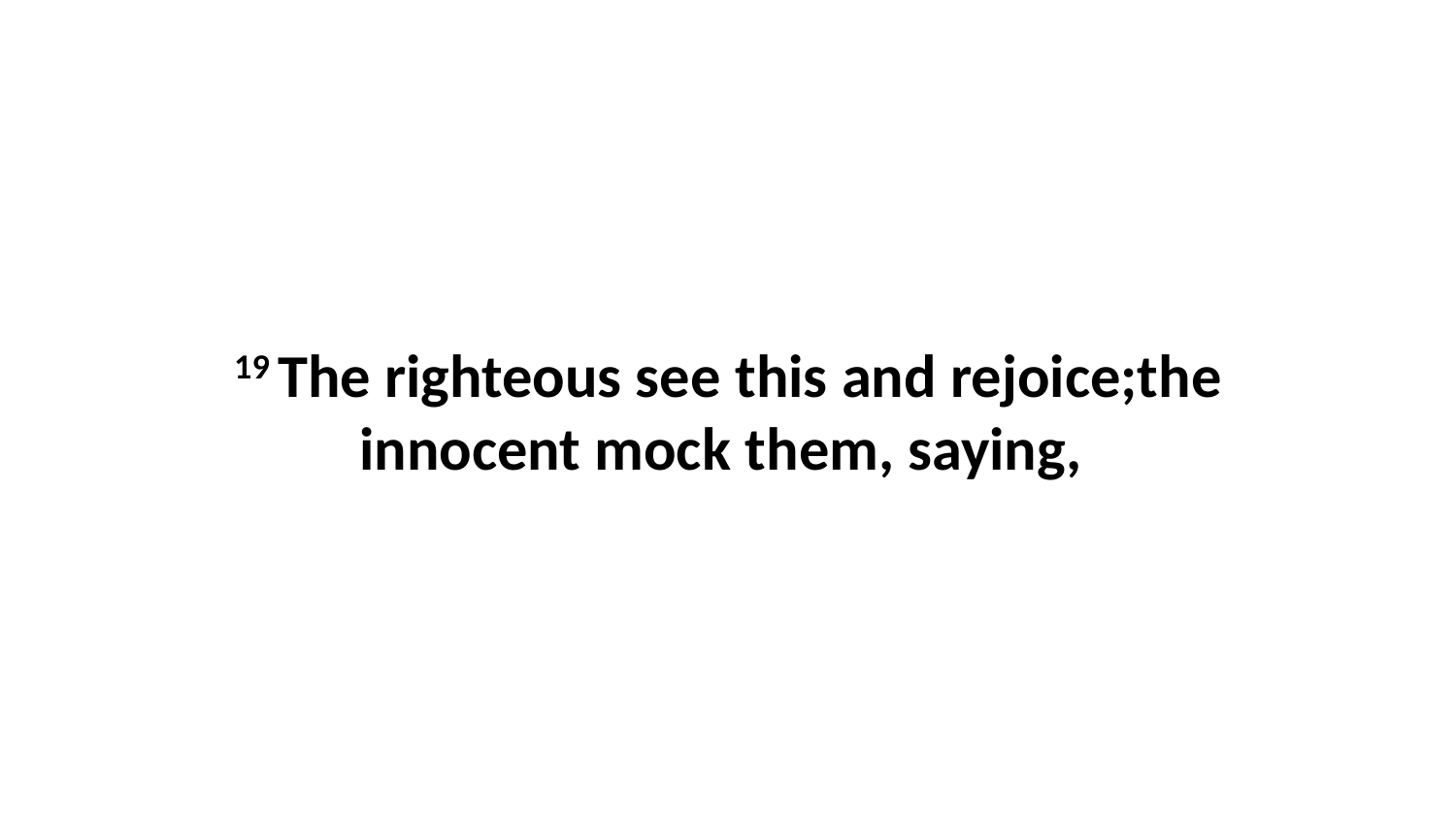

19 The righteous see this and rejoice;the innocent mock them, saying,